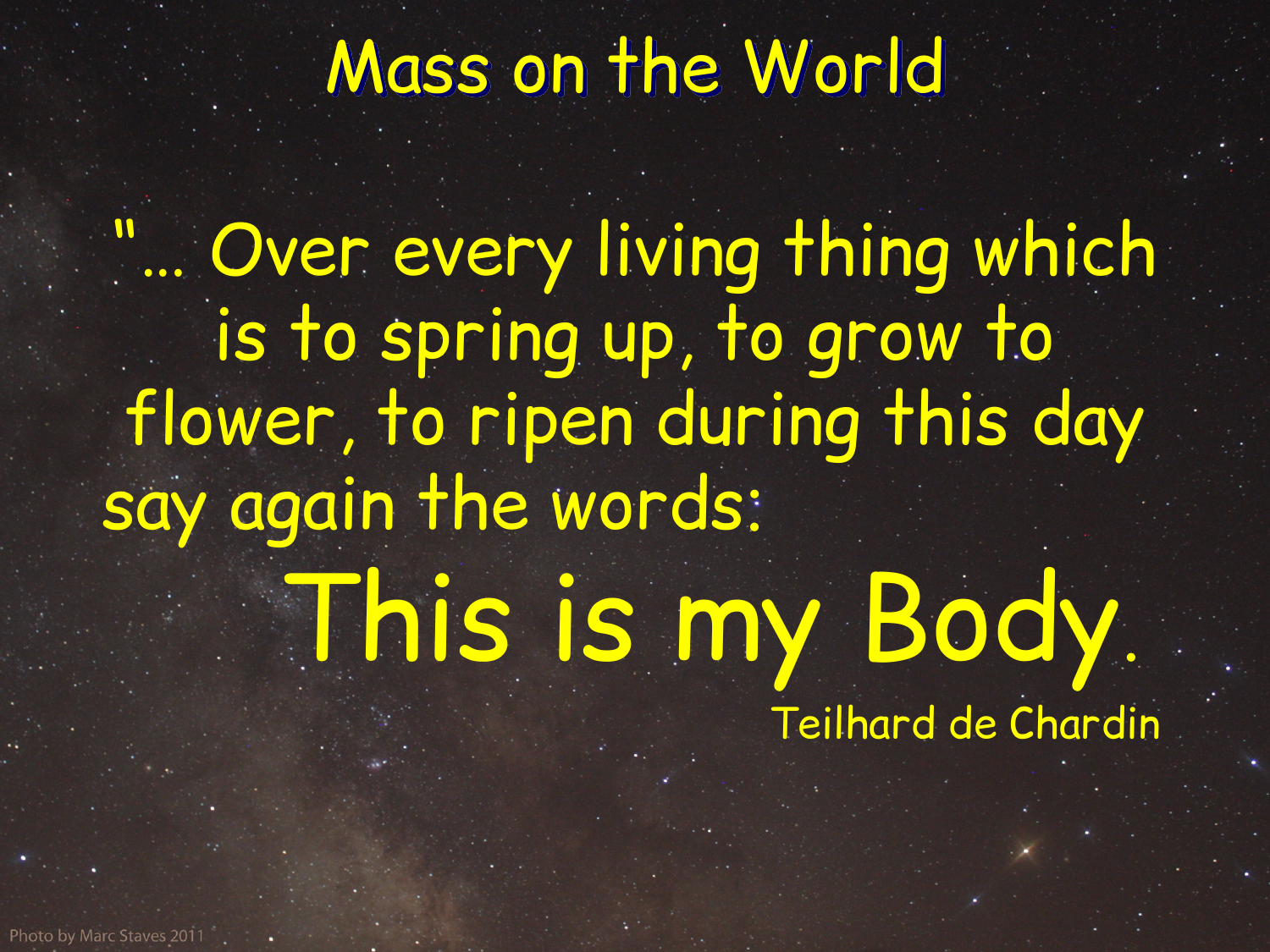

# Mass on the World
“… Over every living thing which is to spring up, to grow to flower, to ripen during this day say again the words:                           This is my Body.
                                       Teilhard de Chardin